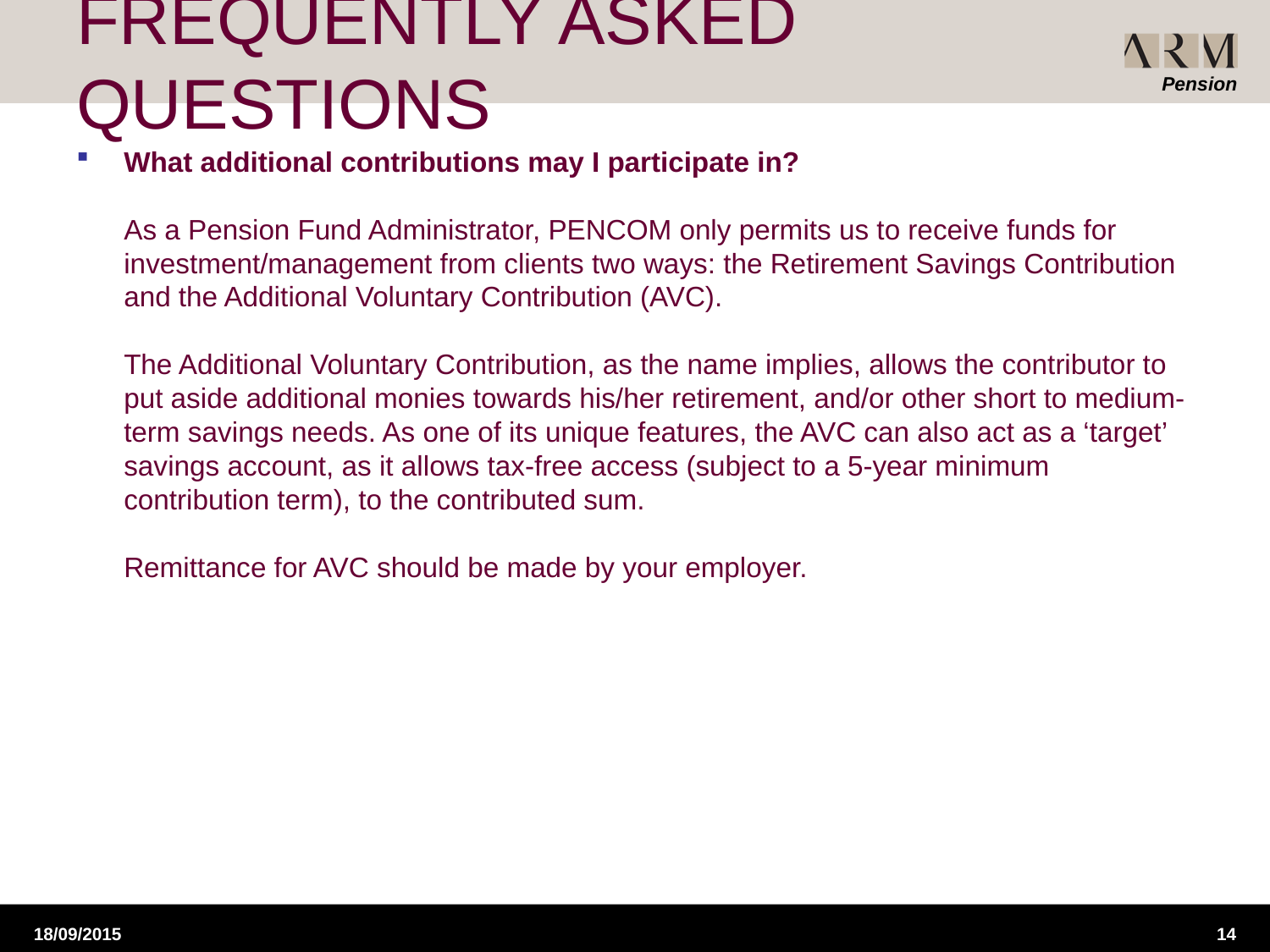

# FREQUENTLY ASKED QUESTIONS
What additional contributions may I participate in?

	As a Pension Fund Administrator, PENCOM only permits us to receive funds for investment/management from clients two ways: the Retirement Savings Contribution and the Additional Voluntary Contribution (AVC).

	The Additional Voluntary Contribution, as the name implies, allows the contributor to put aside additional monies towards his/her retirement, and/or other short to medium-term savings needs. As one of its unique features, the AVC can also act as a ‘target’ savings account, as it allows tax-free access (subject to a 5-year minimum contribution term), to the contributed sum.

	Remittance for AVC should be made by your employer.

18/09/2015
14